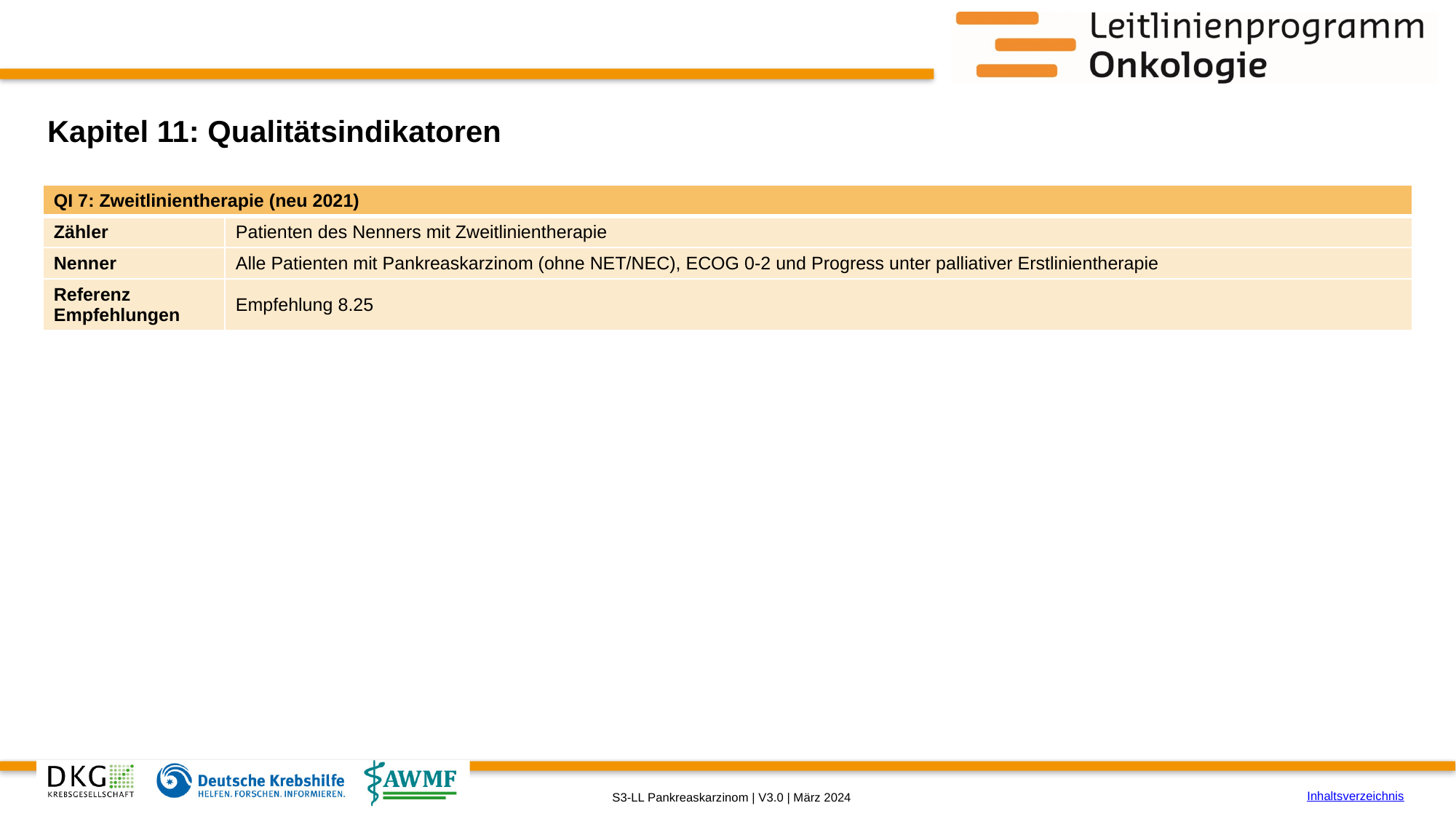

# Kapitel 11: Qualitätsindikatoren
| QI 7: Zweitlinientherapie (neu 2021) |  |
| --- | --- |
| Zähler | Patienten des Nenners mit Zweitlinientherapie |
| Nenner | Alle Patienten mit Pankreaskarzinom (ohne NET/NEC), ECOG 0-2 und Progress unter palliativer Erstlinientherapie |
| Referenz Empfehlungen | Empfehlung 8.25 |
Inhaltsverzeichnis
S3-LL Pankreaskarzinom | V3.0 | März 2024